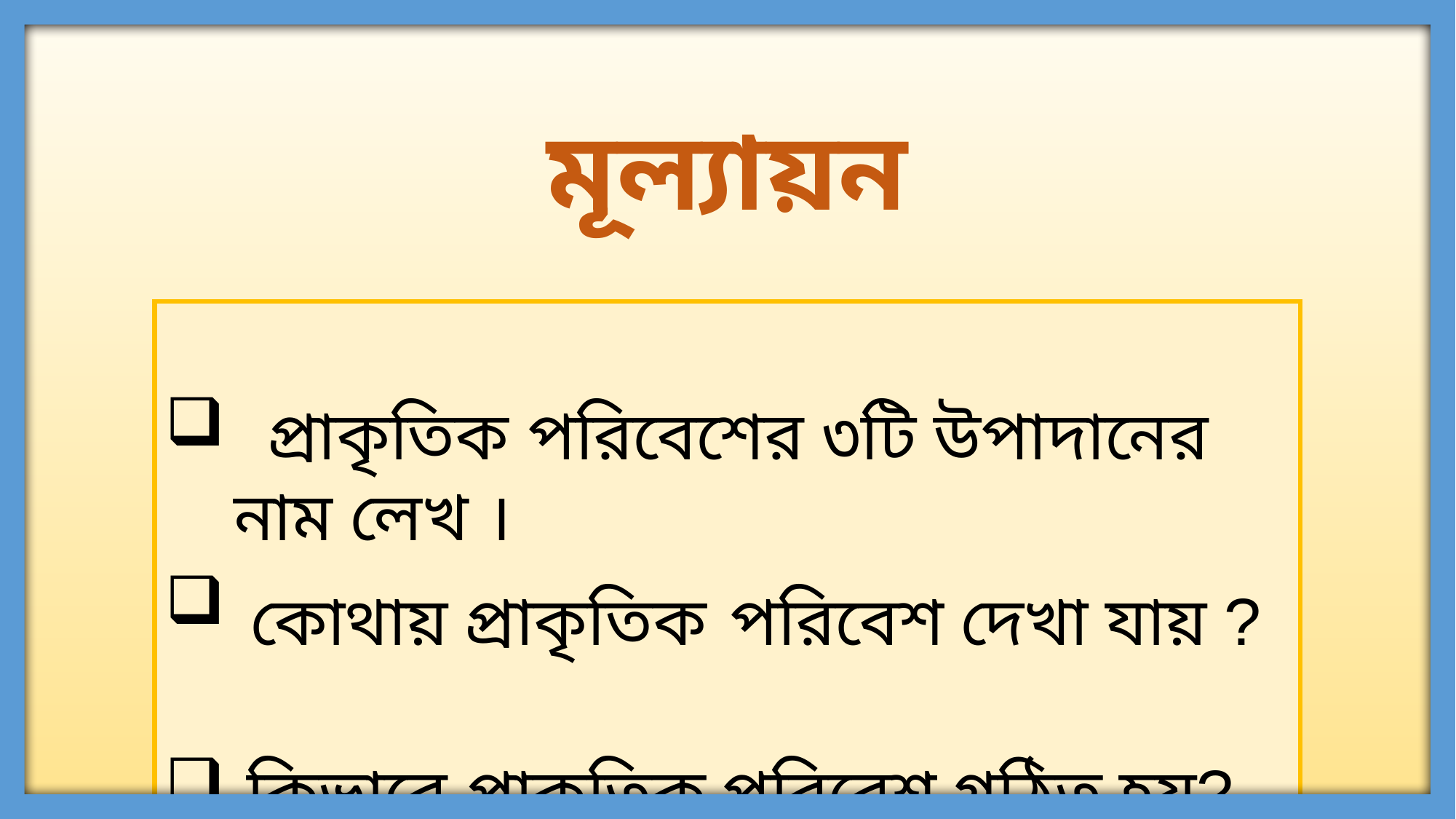

মূল্যায়ন

  প্রাকৃতিক পরিবেশের ৩টি উপাদানের নাম লেখ ।
 কোথায় প্রাকৃতিক পরিবেশ দেখা যায় ?
কিভাবে প্রাকৃতিক পরিবেশ গঠিত হয়?